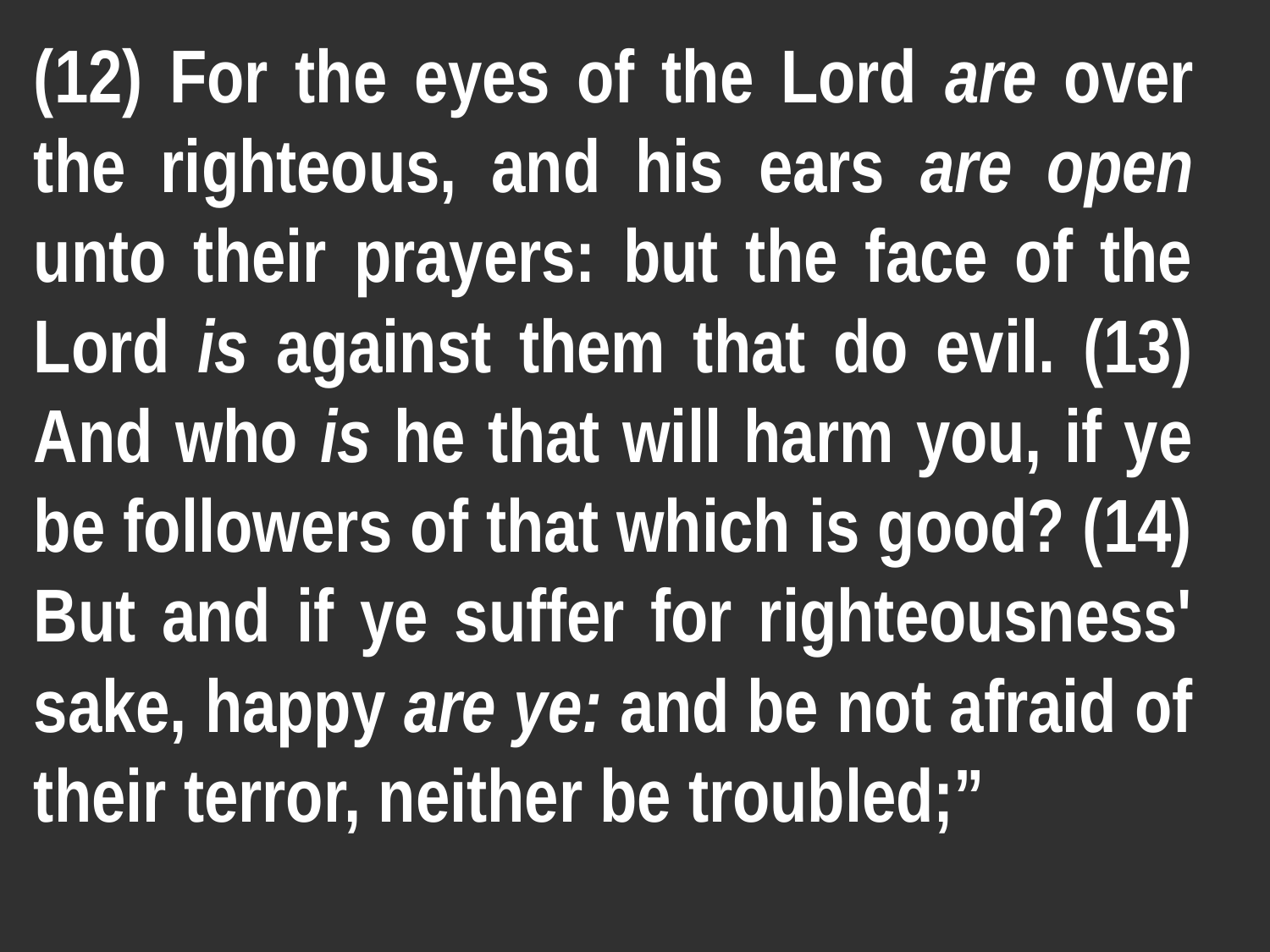

(12) For the eyes of the Lord are over the righteous, and his ears are open unto their prayers: but the face of the Lord is against them that do evil. (13) And who is he that will harm you, if ye be followers of that which is good? (14) But and if ye suffer for righteousness' sake, happy are ye: and be not afraid of their terror, neither be troubled;”